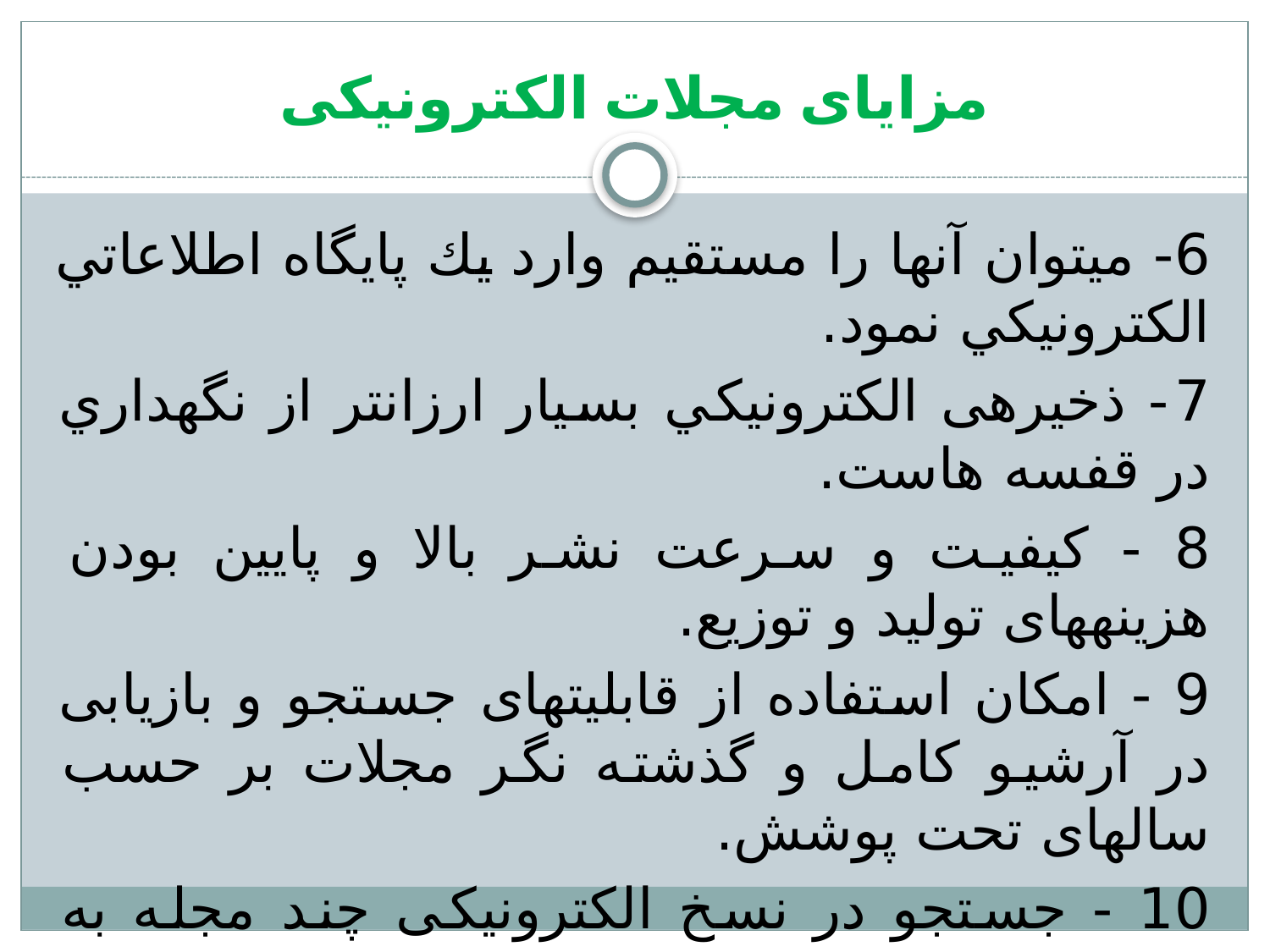

# مزایای مجلات الکترونیکی
6- مي‏توان آنها را مستقيم وارد يك پايگاه اطلاعاتي الكترونيكي نمود.
7- ذخيره‏ی الكترونيكي بسيار ارزان‏تر از نگهداري در قفسه هاست.
8 - کیفیت و سرعت نشر بالا و پایین بودن هزینه‏های تولید و توزیع.
9 - امکان استفاده از قابلیت‏های جستجو و بازیابی در آرشیو کامل و گذشته نگر مجلات بر حسب سال‏های تحت پوشش.
10 - جستجو در نسخ الکترونیکی چند مجله به طور همزمان